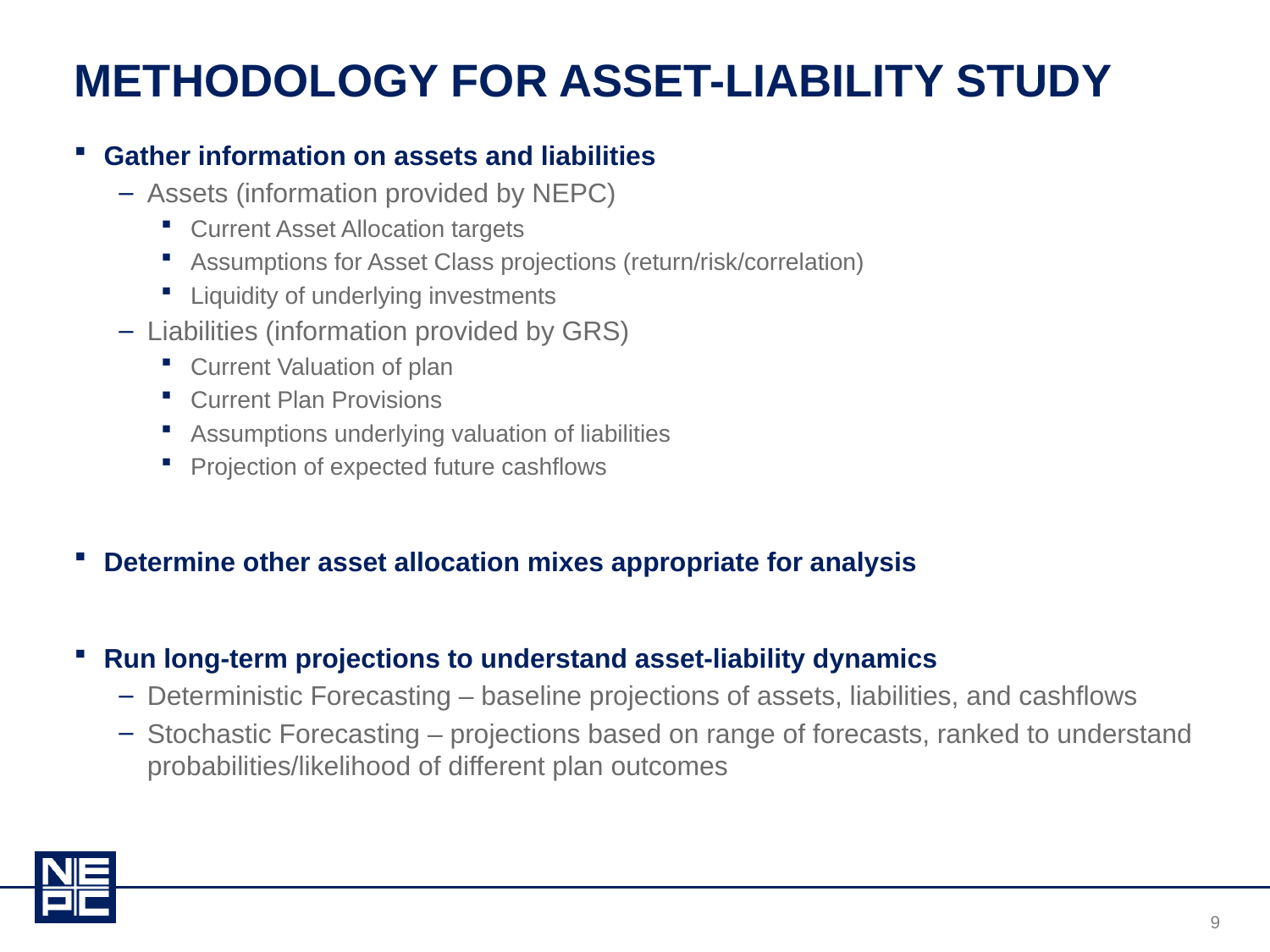

# Methodology for Asset-Liability Study
Gather information on assets and liabilities
Assets (information provided by NEPC)
Current Asset Allocation targets
Assumptions for Asset Class projections (return/risk/correlation)
Liquidity of underlying investments
Liabilities (information provided by GRS)
Current Valuation of plan
Current Plan Provisions
Assumptions underlying valuation of liabilities
Projection of expected future cashflows

Determine other asset allocation mixes appropriate for analysis

Run long-term projections to understand asset-liability dynamics
Deterministic Forecasting – baseline projections of assets, liabilities, and cashflows
Stochastic Forecasting – projections based on range of forecasts, ranked to understand probabilities/likelihood of different plan outcomes